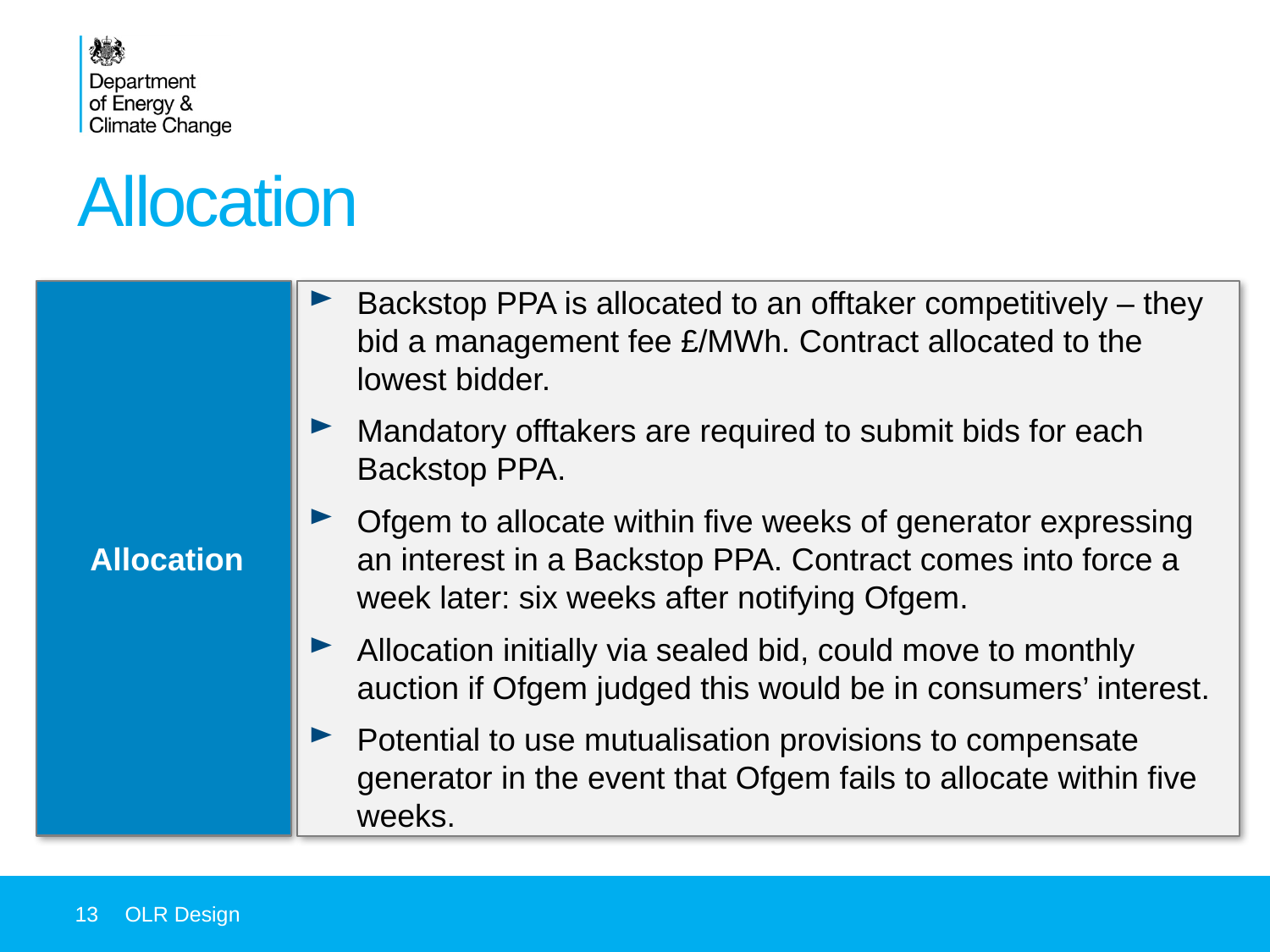

# Allocation
Allocation
Backstop PPA is allocated to an offtaker competitively – they bid a management fee £/MWh. Contract allocated to the lowest bidder.
Mandatory offtakers are required to submit bids for each Backstop PPA.
Ofgem to allocate within five weeks of generator expressing an interest in a Backstop PPA. Contract comes into force a week later: six weeks after notifying Ofgem.
Allocation initially via sealed bid, could move to monthly auction if Ofgem judged this would be in consumers’ interest.
Potential to use mutualisation provisions to compensate generator in the event that Ofgem fails to allocate within five weeks.
13
OLR Design